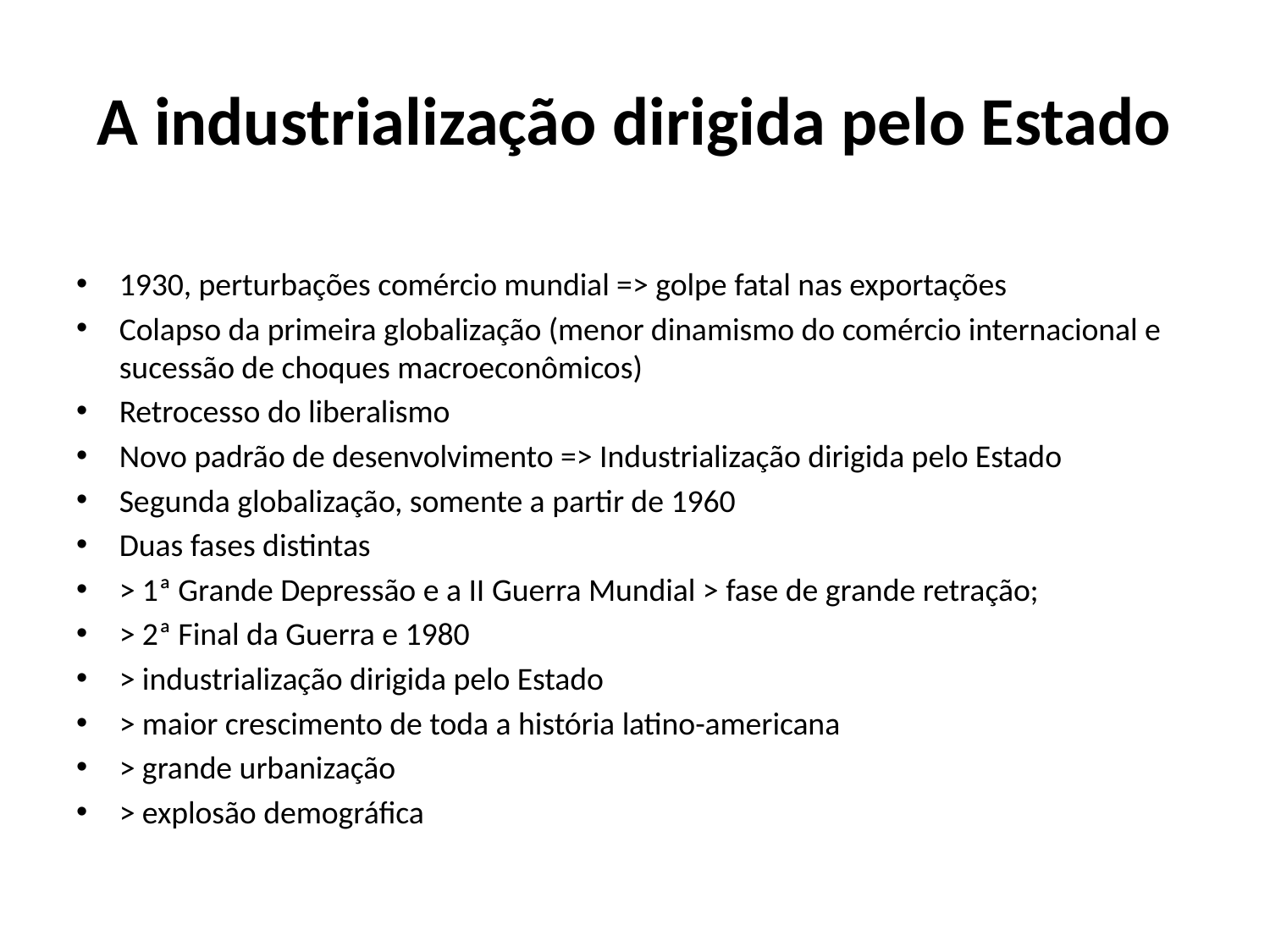

# A industrialização dirigida pelo Estado

1930, perturbações comércio mundial => golpe fatal nas exportações
Colapso da primeira globalização (menor dinamismo do comércio internacional e sucessão de choques macroeconômicos)
Retrocesso do liberalismo
Novo padrão de desenvolvimento => Industrialização dirigida pelo Estado
Segunda globalização, somente a partir de 1960
Duas fases distintas
> 1ª Grande Depressão e a II Guerra Mundial > fase de grande retração;
> 2ª Final da Guerra e 1980
> industrialização dirigida pelo Estado
> maior crescimento de toda a história latino-americana
> grande urbanização
> explosão demográfica